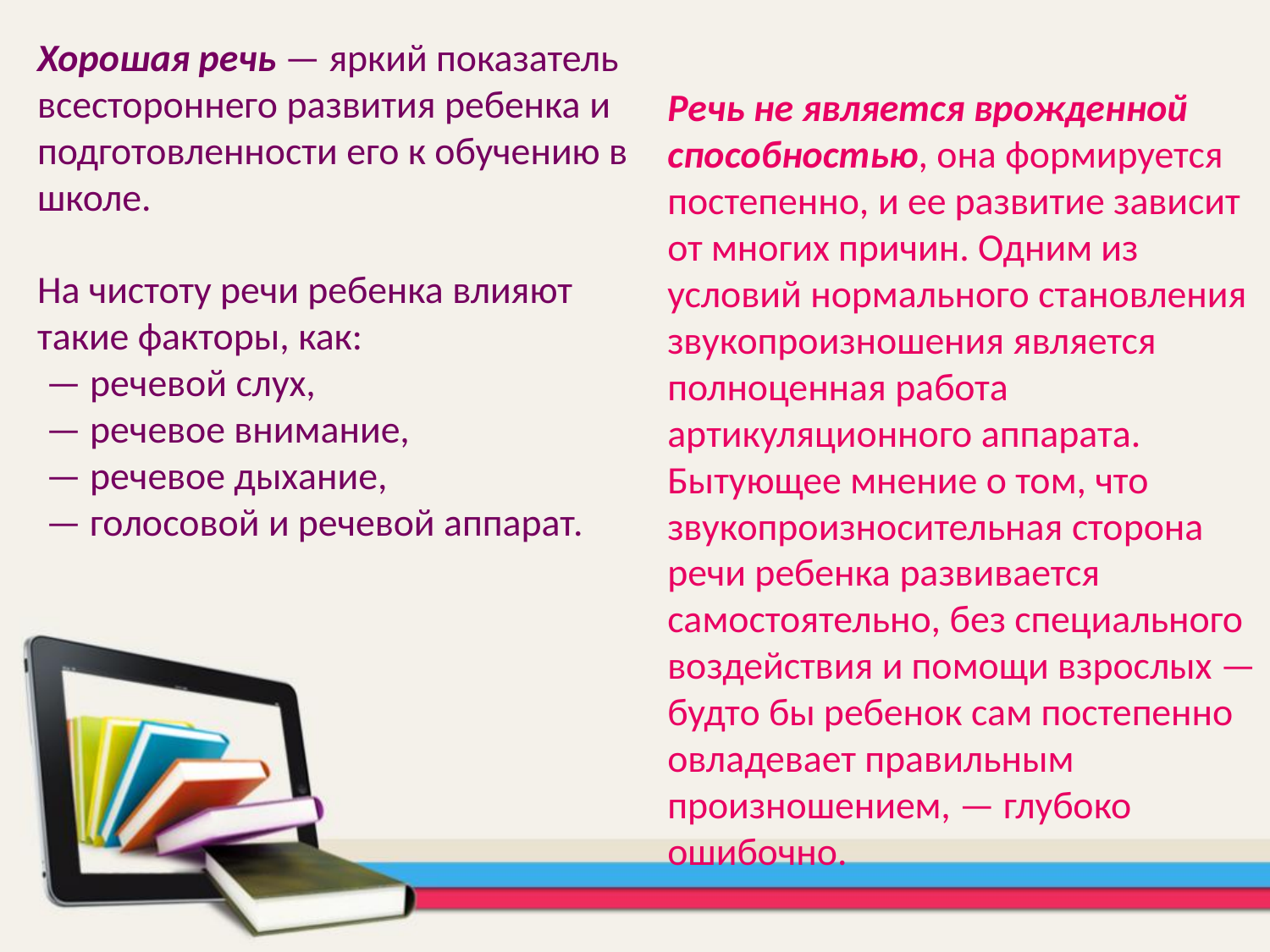

Хорошая речь — яркий показатель  всестороннего развития ребенка и подготовленности его к обучению в школе.

На чистоту речи ребенка влияют такие факторы, как:
 — речевой слух,
 — речевое внимание,
 — речевое дыхание,
 — голосовой и речевой аппарат.
Речь не является врожденной способностью, она формирует­ся постепенно, и ее развитие зависит от многих причин. Одним из условий нормального становления звукопроизношения является полноценная работа артикуляционного аппарата. Бытующее мнение о том, что звукопроизносительная сторона речи ребенка развивается самостоятельно, без специального воздействия и помощи взрослых — будто бы ребенок сам постепенно овладевает правильным произношением, — глубоко ошибочно.